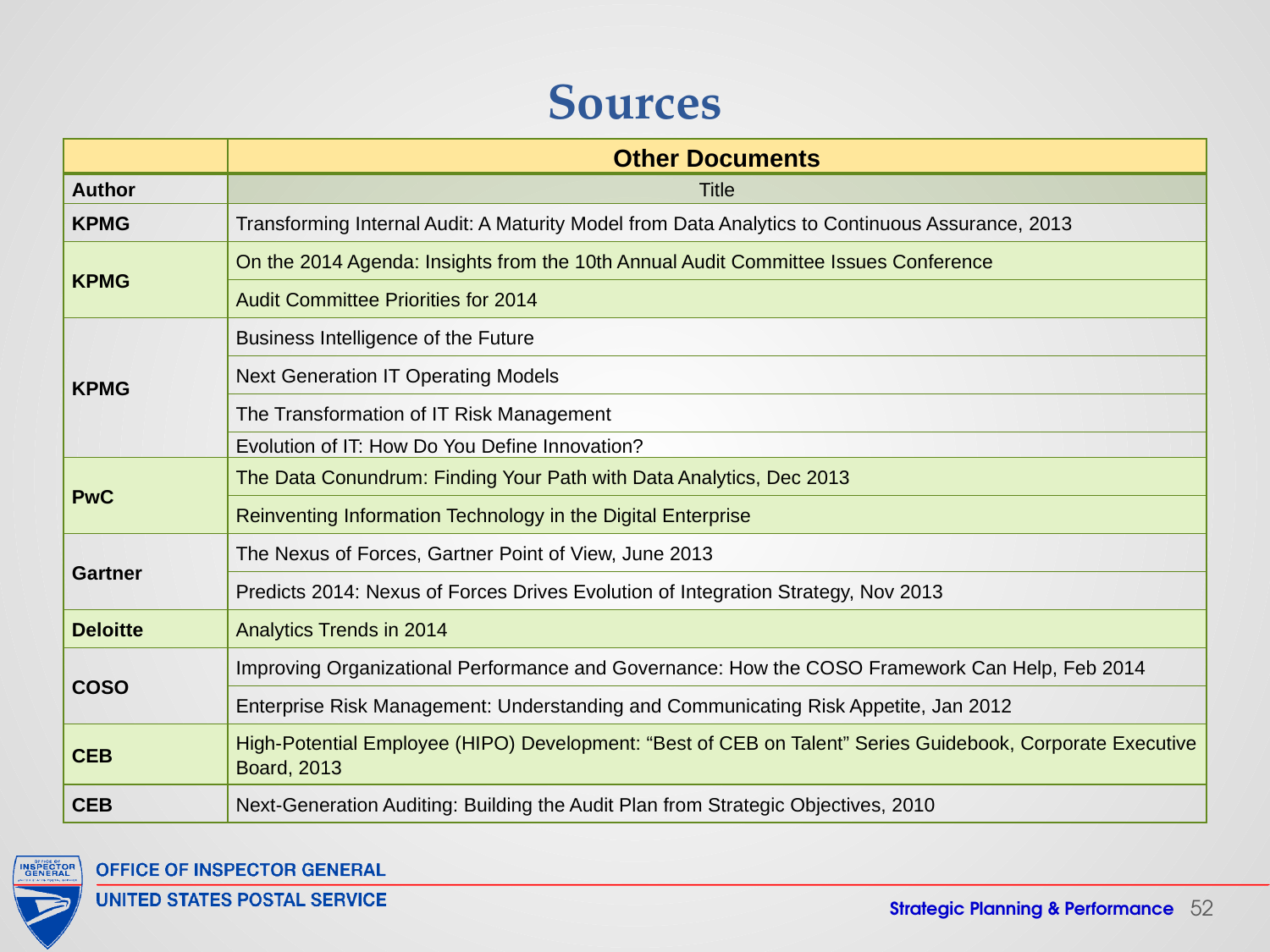

# Sources
|  | Other Documents |
| --- | --- |
| Author | Title |
| KPMG | Transforming Internal Audit: A Maturity Model from Data Analytics to Continuous Assurance, 2013 |
| KPMG | On the 2014 Agenda: Insights from the 10th Annual Audit Committee Issues Conference |
|  | Audit Committee Priorities for 2014 |
| KPMG | Business Intelligence of the Future |
|  | Next Generation IT Operating Models |
|  | The Transformation of IT Risk Management |
|  | Evolution of IT: How Do You Define Innovation? |
| PwC | The Data Conundrum: Finding Your Path with Data Analytics, Dec 2013 |
|  | Reinventing Information Technology in the Digital Enterprise |
| Gartner | The Nexus of Forces, Gartner Point of View, June 2013 |
|  | Predicts 2014: Nexus of Forces Drives Evolution of Integration Strategy, Nov 2013 |
| Deloitte | Analytics Trends in 2014 |
| COSO | Improving Organizational Performance and Governance: How the COSO Framework Can Help, Feb 2014 |
|  | Enterprise Risk Management: Understanding and Communicating Risk Appetite, Jan 2012 |
| CEB | High-Potential Employee (HIPO) Development: “Best of CEB on Talent” Series Guidebook, Corporate Executive Board, 2013 |
| CEB | Next-Generation Auditing: Building the Audit Plan from Strategic Objectives, 2010 |
Strategic Planning & Performance
52